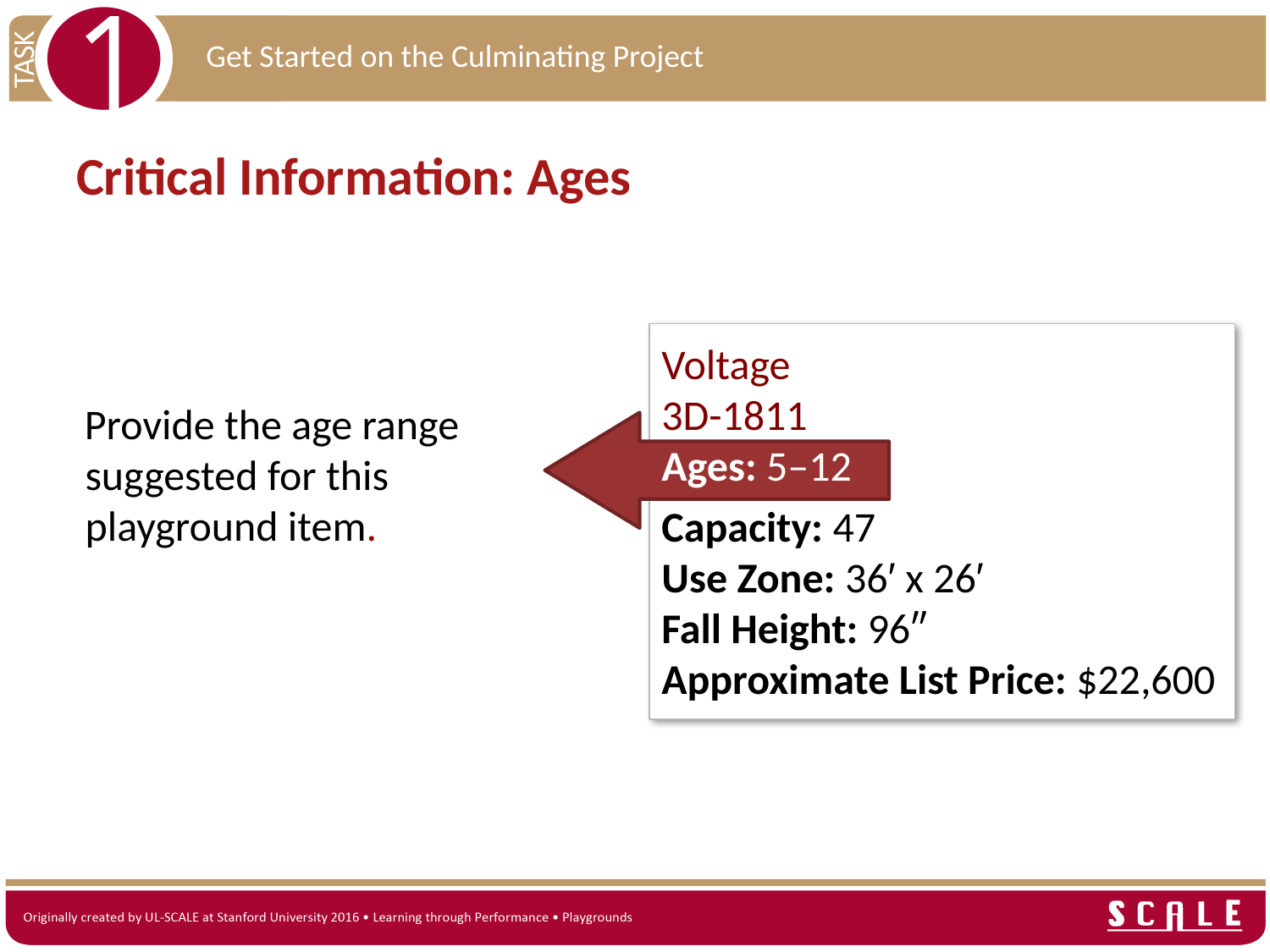

Critical Information: Ages

Voltage
3D-1811
Ages: 5–12
Capacity: 47
Use Zone: 36′ x 26′
Fall Height: 96″
Approximate List Price: $22,600
Provide the age range suggested for this
playground item.